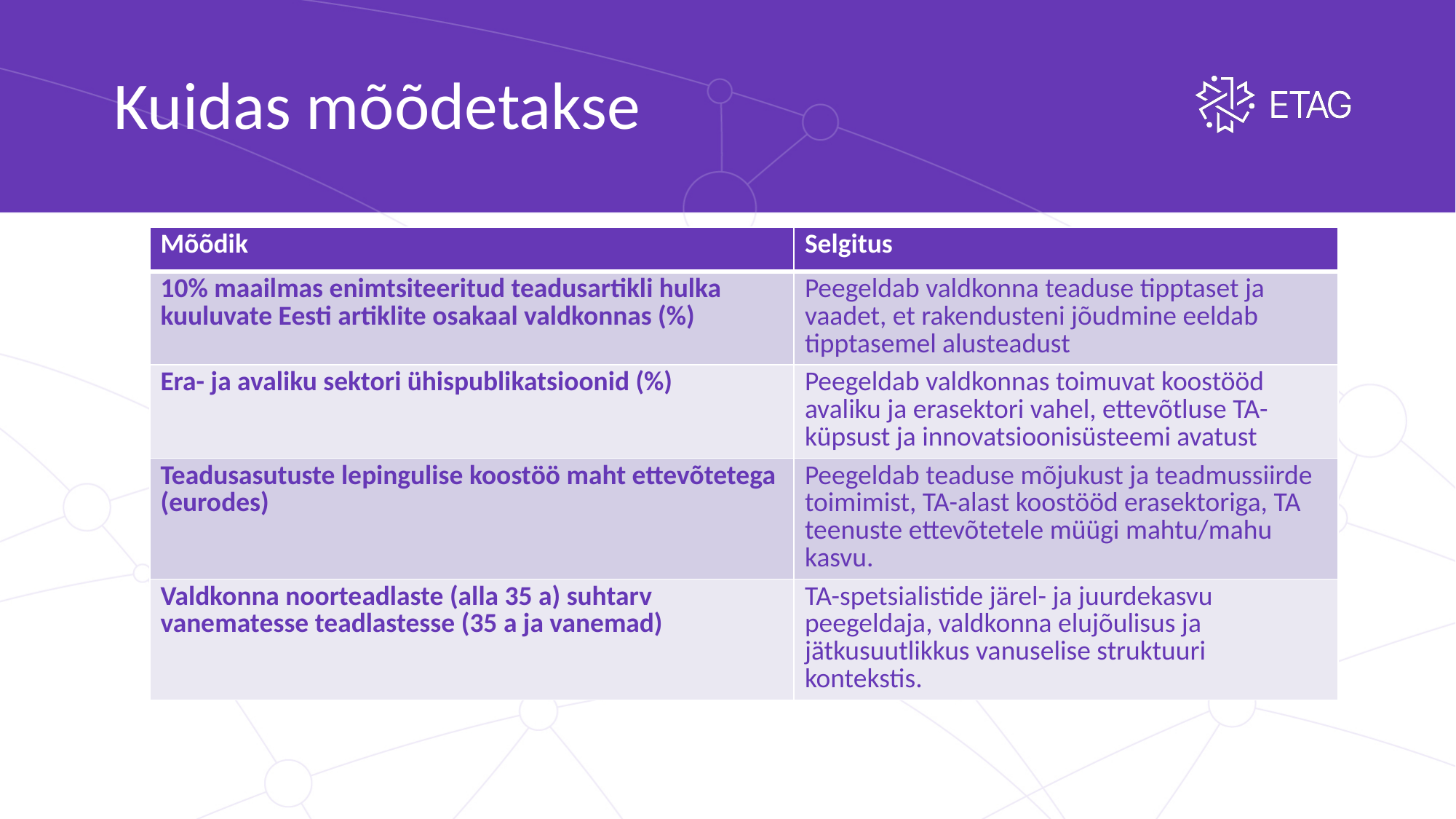

# Kuidas mõõdetakse
| Mõõdik | Selgitus |
| --- | --- |
| 10% maailmas enimtsiteeritud teadusartikli hulka kuuluvate Eesti artiklite osakaal valdkonnas (%) | Peegeldab valdkonna teaduse tipptaset ja vaadet, et rakendusteni jõudmine eeldab tipptasemel alusteadust |
| Era- ja avaliku sektori ühispublikatsioonid (%) | Peegeldab valdkonnas toimuvat koostööd avaliku ja erasektori vahel, ettevõtluse TA-küpsust ja innovatsioonisüsteemi avatust |
| Teadusasutuste lepingulise koostöö maht ettevõtetega (eurodes) | Peegeldab teaduse mõjukust ja teadmussiirde toimimist, TA-alast koostööd erasektoriga, TA teenuste ettevõtetele müügi mahtu/mahu kasvu. |
| Valdkonna noorteadlaste (alla 35 a) suhtarv vanematesse teadlastesse (35 a ja vanemad) | TA-spetsialistide järel- ja juurdekasvu peegeldaja, valdkonna elujõulisus ja jätkusuutlikkus vanuselise struktuuri kontekstis. |